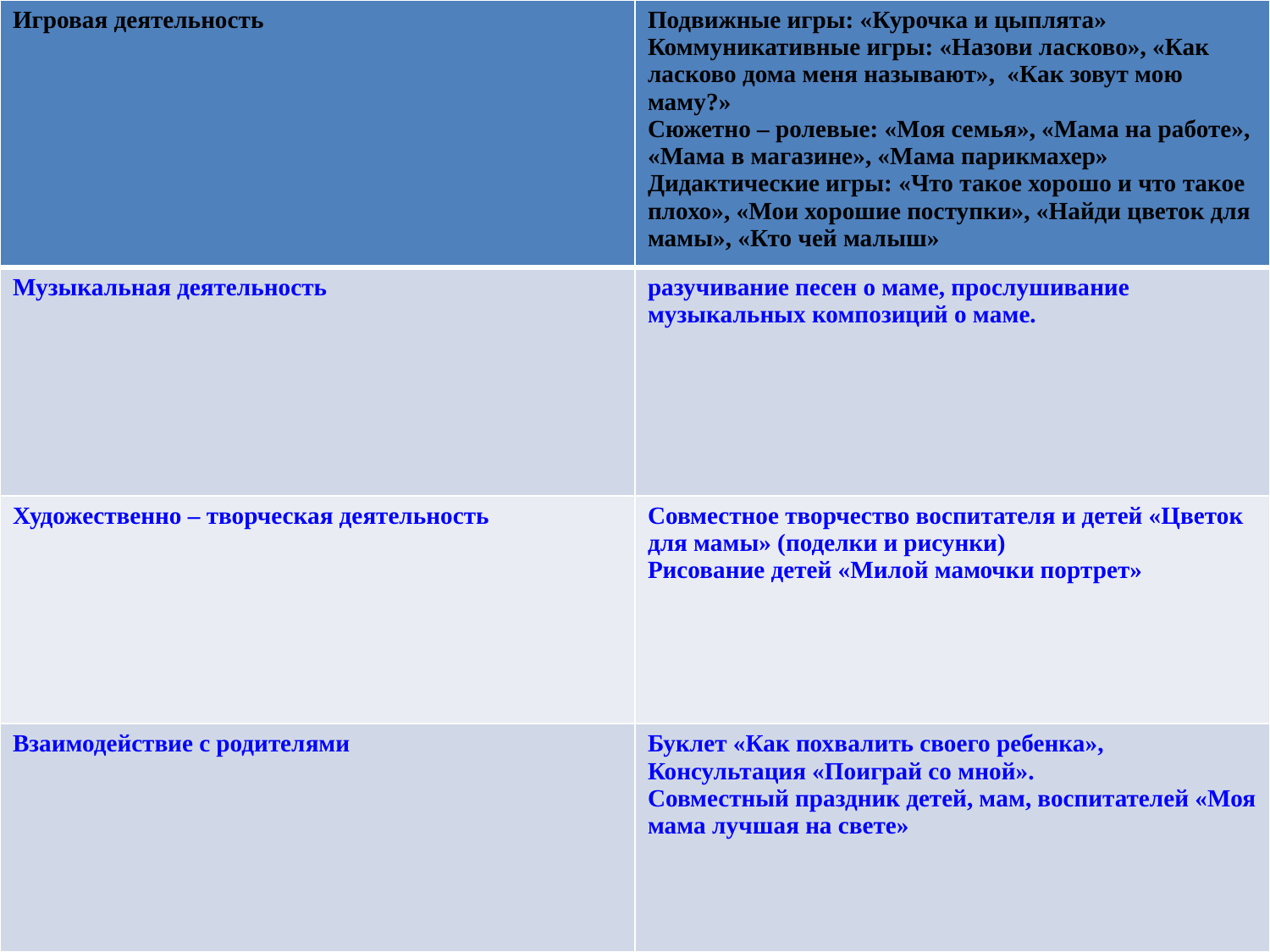

| Игровая деятельность | Подвижные игры: «Курочка и цыплята» Коммуникативные игры: «Назови ласково», «Как ласково дома меня называют», «Как зовут мою маму?» Сюжетно – ролевые: «Моя семья», «Мама на работе», «Мама в магазине», «Мама парикмахер» Дидактические игры: «Что такое хорошо и что такое плохо», «Мои хорошие поступки», «Найди цветок для мамы», «Кто чей малыш» |
| --- | --- |
| Музыкальная деятельность | разучивание песен о маме, прослушивание музыкальных композиций о маме. |
| Художественно – творческая деятельность | Совместное творчество воспитателя и детей «Цветок для мамы» (поделки и рисунки) Рисование детей «Милой мамочки портрет» |
| Взаимодействие с родителями | Буклет «Как похвалить своего ребенка», Консультация «Поиграй со мной». Совместный праздник детей, мам, воспитателей «Моя мама лучшая на свете» |